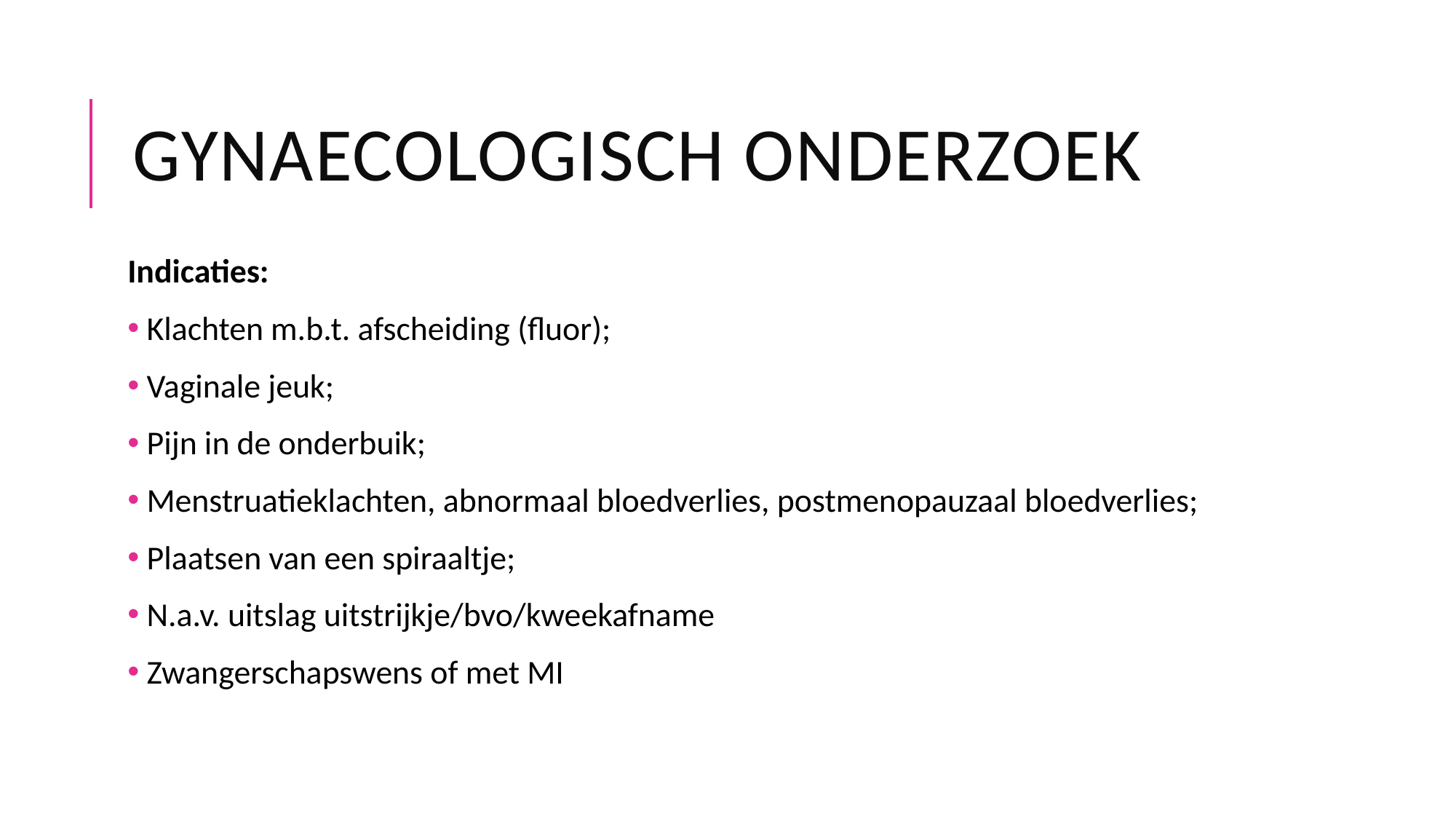

# Gynaecologisch onderzoek
Indicaties:
 Klachten m.b.t. afscheiding (fluor);
 Vaginale jeuk;
 Pijn in de onderbuik;
 Menstruatieklachten, abnormaal bloedverlies, postmenopauzaal bloedverlies;
 Plaatsen van een spiraaltje;
 N.a.v. uitslag uitstrijkje/bvo/kweekafname
 Zwangerschapswens of met MI